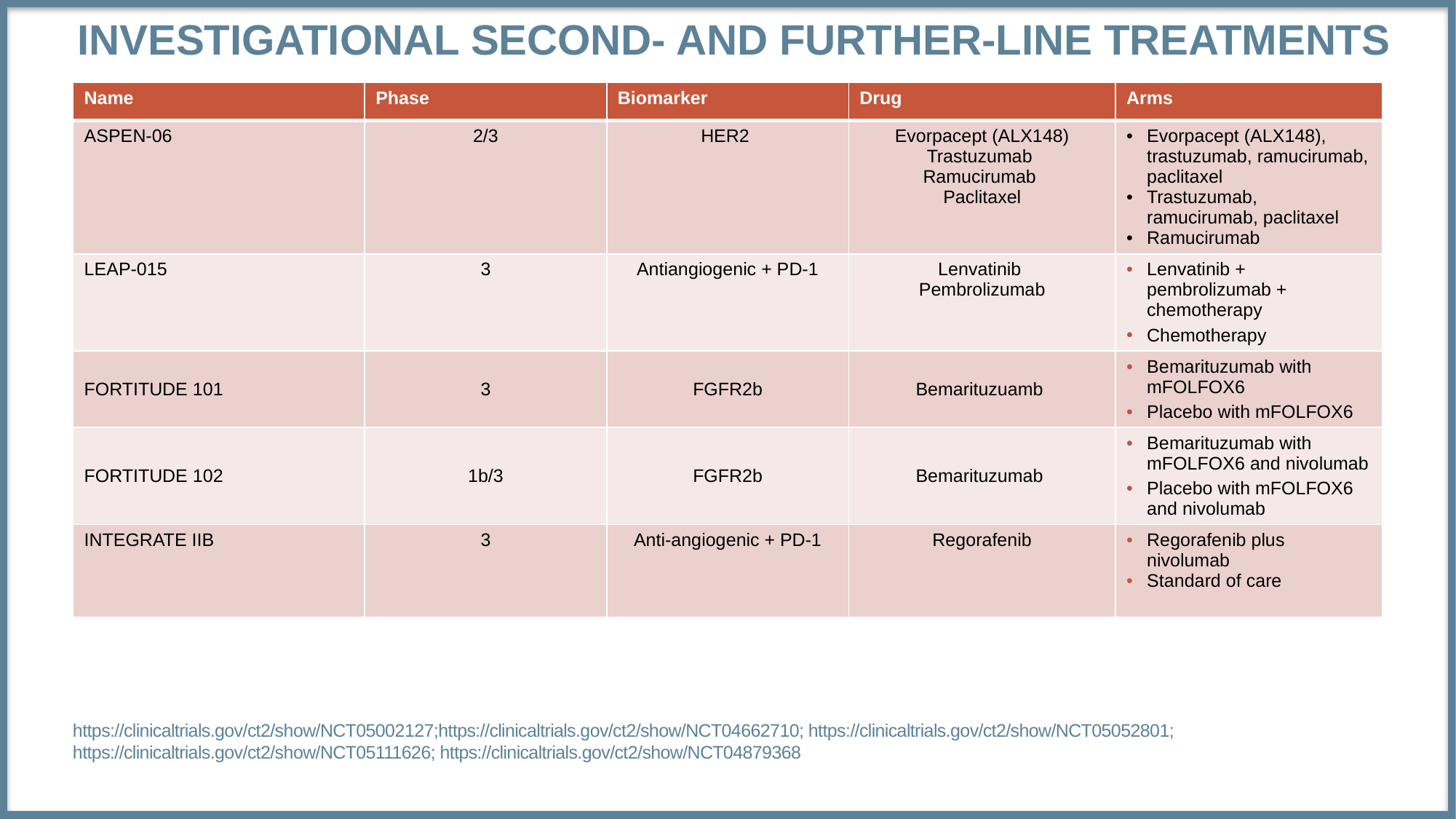

# Investigational Second- and further-line treatments
| Name | Phase | Biomarker | Drug | Arms |
| --- | --- | --- | --- | --- |
| ASPEN-06 | 2/3 | HER2 | Evorpacept (ALX148) Trastuzumab Ramucirumab Paclitaxel | Evorpacept (ALX148), trastuzumab, ramucirumab, paclitaxel Trastuzumab, ramucirumab, paclitaxel Ramucirumab |
| LEAP-015 | 3 | Antiangiogenic + PD-1 | Lenvatinib Pembrolizumab | Lenvatinib + pembrolizumab + chemotherapy Chemotherapy |
| FORTITUDE 101 | 3 | FGFR2b | Bemarituzuamb | Bemarituzumab with mFOLFOX6 Placebo with mFOLFOX6 |
| FORTITUDE 102 | 1b/3 | FGFR2b | Bemarituzumab | Bemarituzumab with mFOLFOX6 and nivolumab Placebo with mFOLFOX6 and nivolumab |
| INTEGRATE IIB | 3 | Anti-angiogenic + PD-1 | Regorafenib | Regorafenib plus nivolumab Standard of care |
https://clinicaltrials.gov/ct2/show/NCT05002127;https://clinicaltrials.gov/ct2/show/NCT04662710; https://clinicaltrials.gov/ct2/show/NCT05052801;
https://clinicaltrials.gov/ct2/show/NCT05111626; https://clinicaltrials.gov/ct2/show/NCT04879368